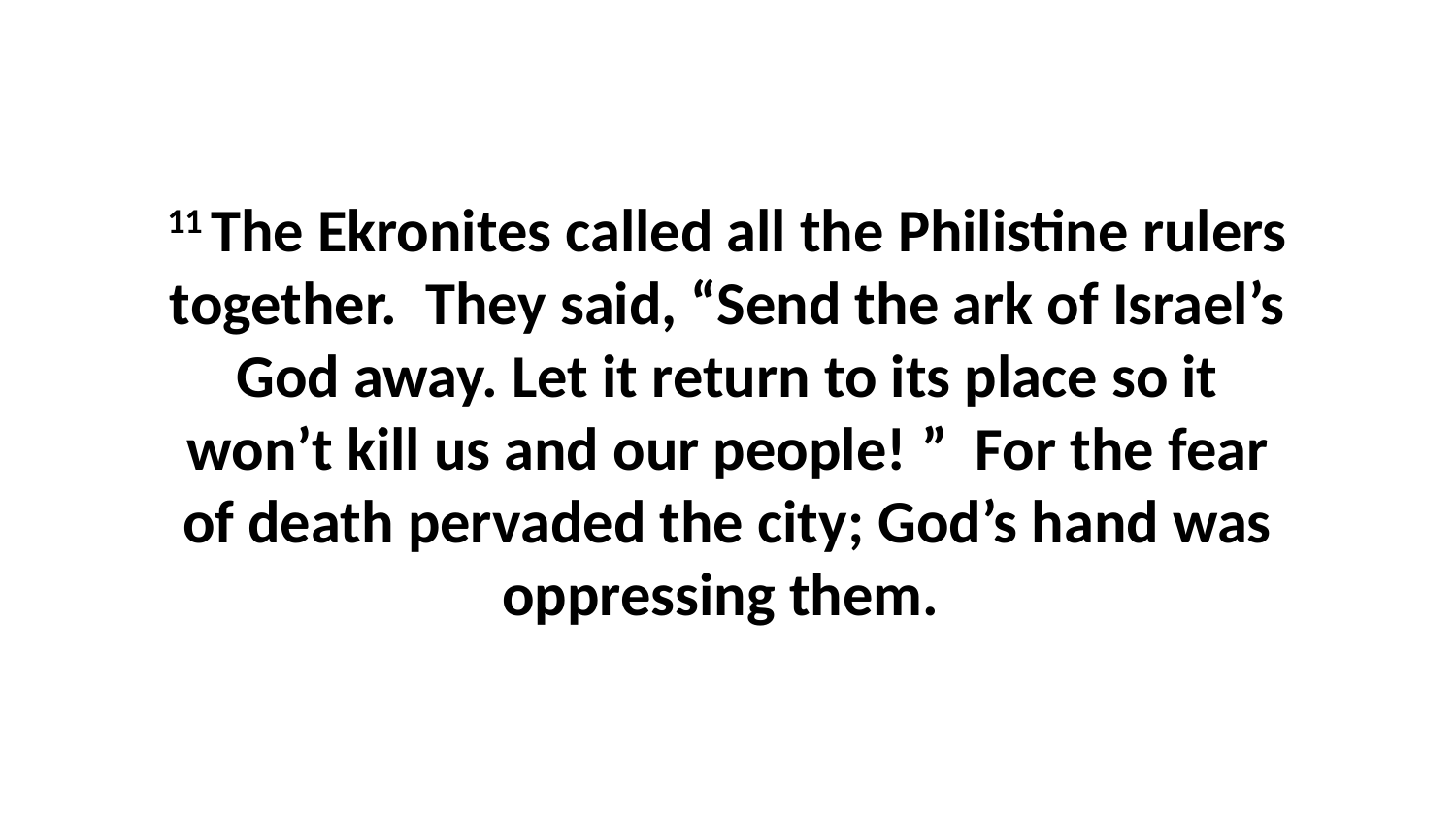

11 The Ekronites called all the Philistine rulers together.  They said, “Send the ark of Israel’s God away. Let it return to its place so it won’t kill us and our people! ”  For the fear of death pervaded the city; God’s hand was oppressing them.